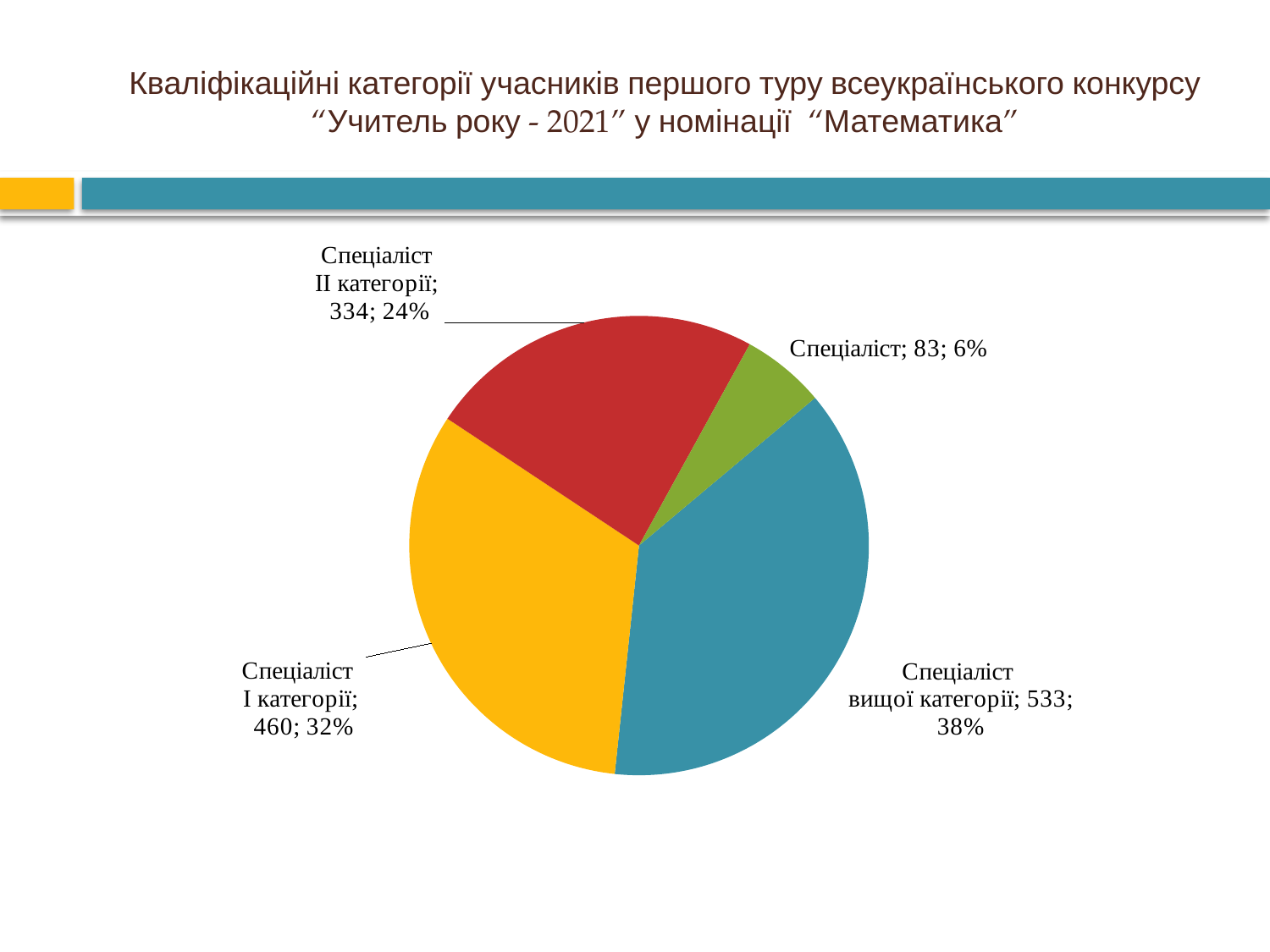

# Кваліфікаційні категорії учасників першого туру всеукраїнського конкурсу “Учитель року - 2021” у номінації  “Математика”

### Chart

| Category |  |
|---|---|
| Спеціаліст вищої категорії | 533.0 |
| Спеціаліст  І категорії | 460.0 |
| Спеціаліст ІІ категорії | 334.0 |
| Спеціаліст | 83.0 |